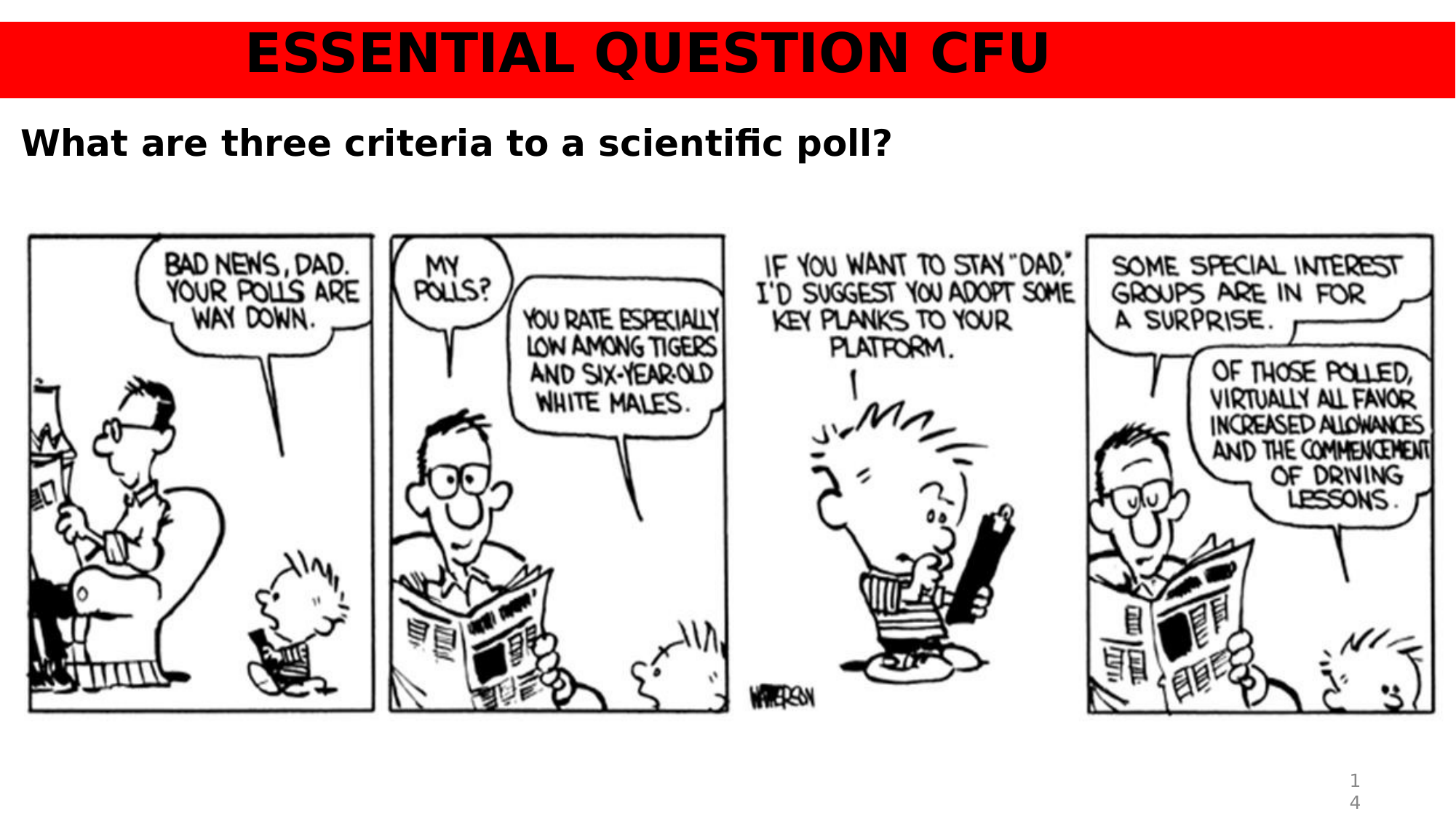

# ESSENTIAL QUESTION CFU
What are three criteria to a scientific poll?

14